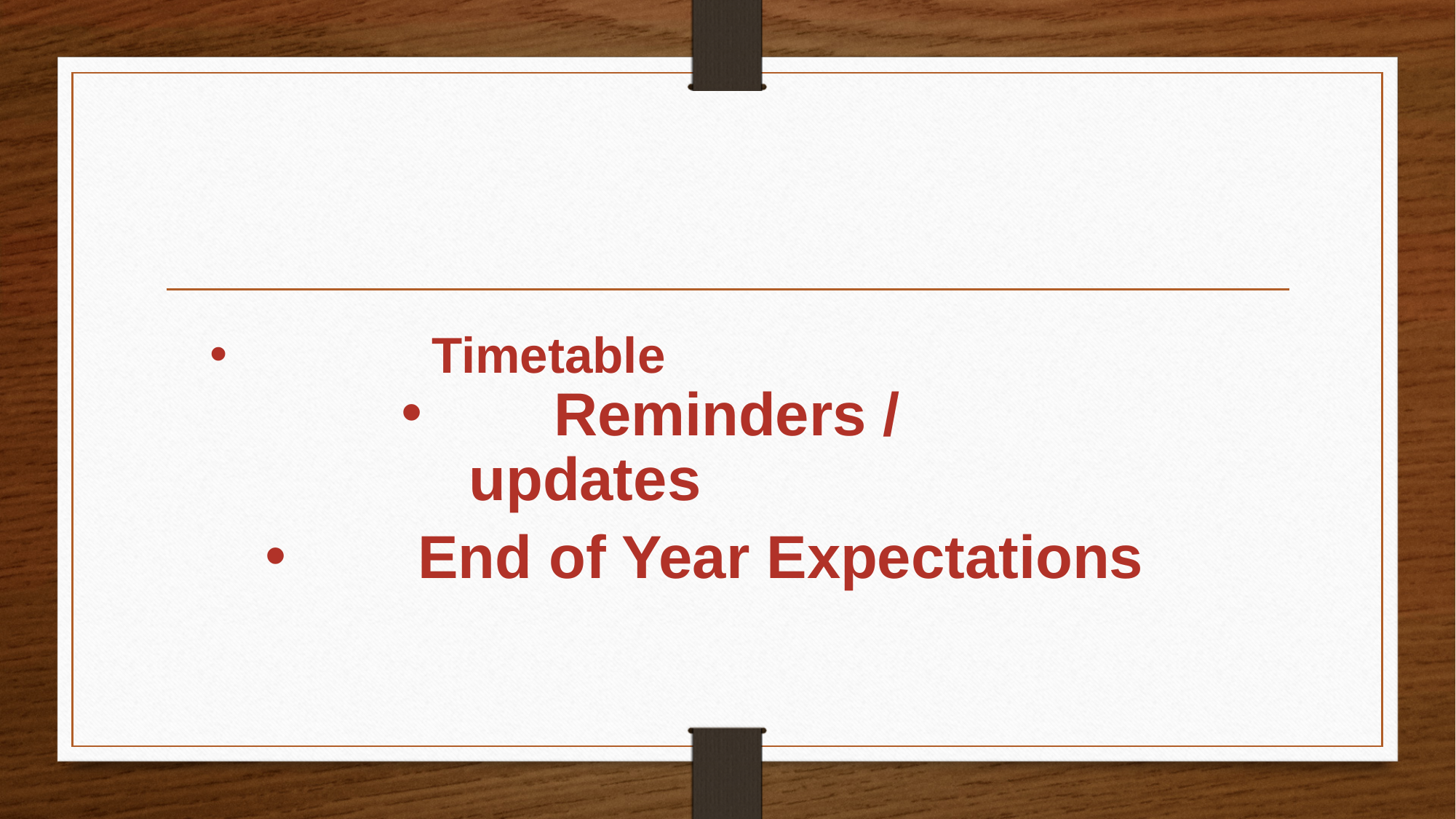

Timetable
     Reminders / updates
     End of Year Expectations